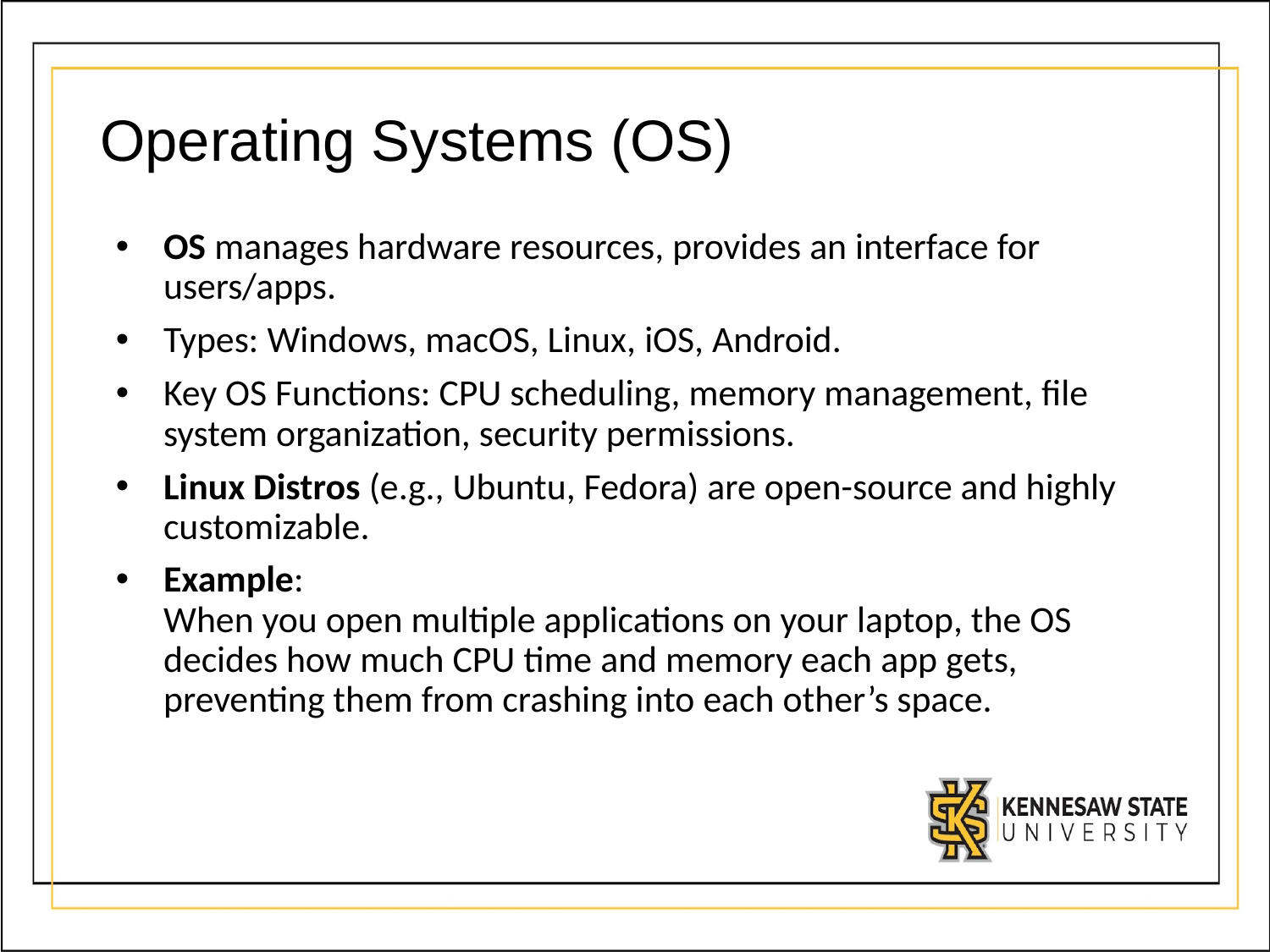

# Operating Systems (OS)
OS manages hardware resources, provides an interface for users/apps.
Types: Windows, macOS, Linux, iOS, Android.
Key OS Functions: CPU scheduling, memory management, file system organization, security permissions.
Linux Distros (e.g., Ubuntu, Fedora) are open-source and highly customizable.
Example:
When you open multiple applications on your laptop, the OS decides how much CPU time and memory each app gets, preventing them from crashing into each other’s space.